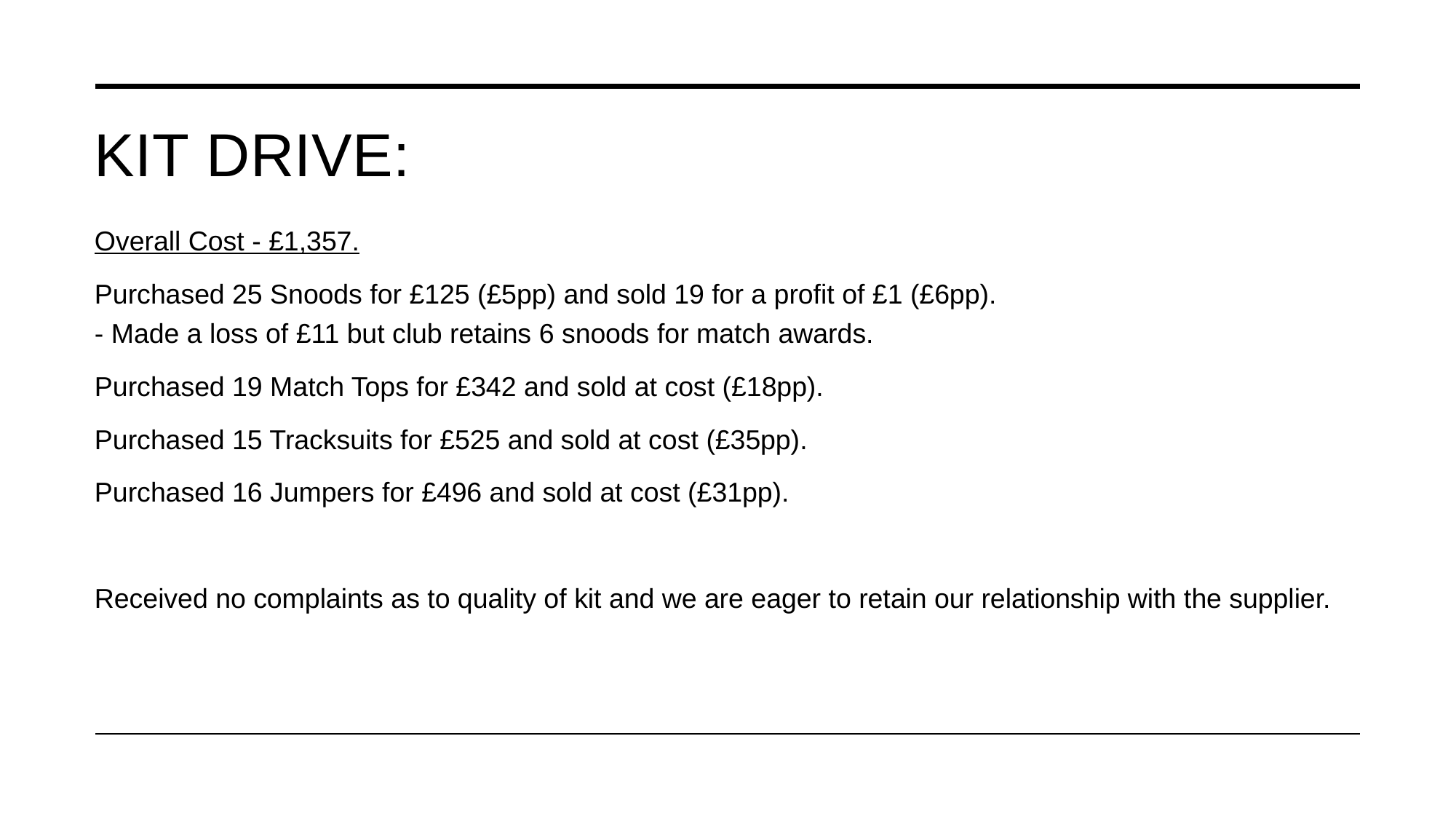

# Kit Drive:
Overall Cost - £1,357.
Purchased 25 Snoods for £125 (£5pp) and sold 19 for a profit of £1 (£6pp).
- Made a loss of £11 but club retains 6 snoods for match awards.
Purchased 19 Match Tops for £342 and sold at cost (£18pp).
Purchased 15 Tracksuits for £525 and sold at cost (£35pp).
Purchased 16 Jumpers for £496 and sold at cost (£31pp).

Received no complaints as to quality of kit and we are eager to retain our relationship with the supplier.